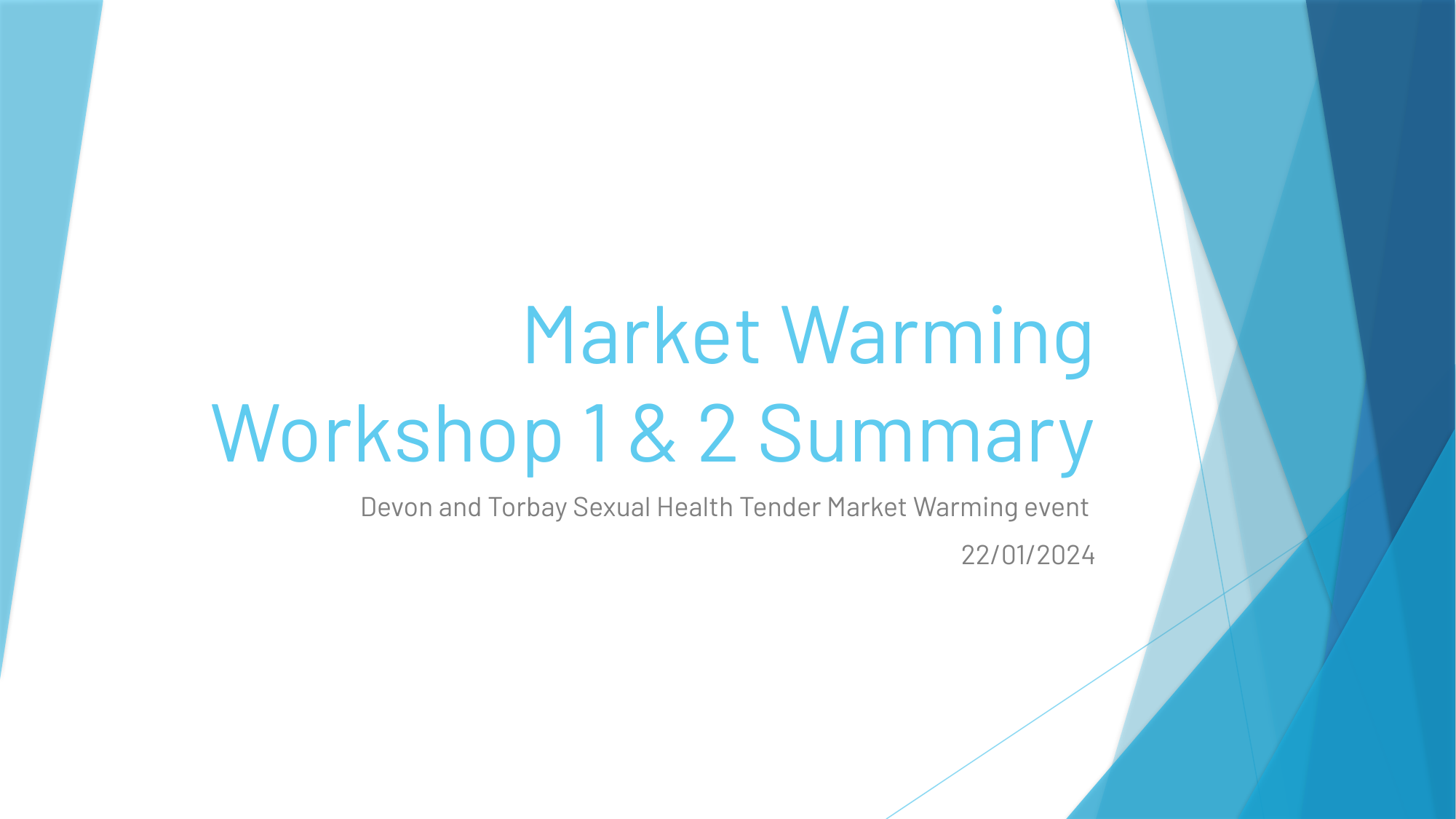

# Market Warming Workshop 1 & 2 Summary
Devon and Torbay Sexual Health Tender Market Warming event
22/01/2024